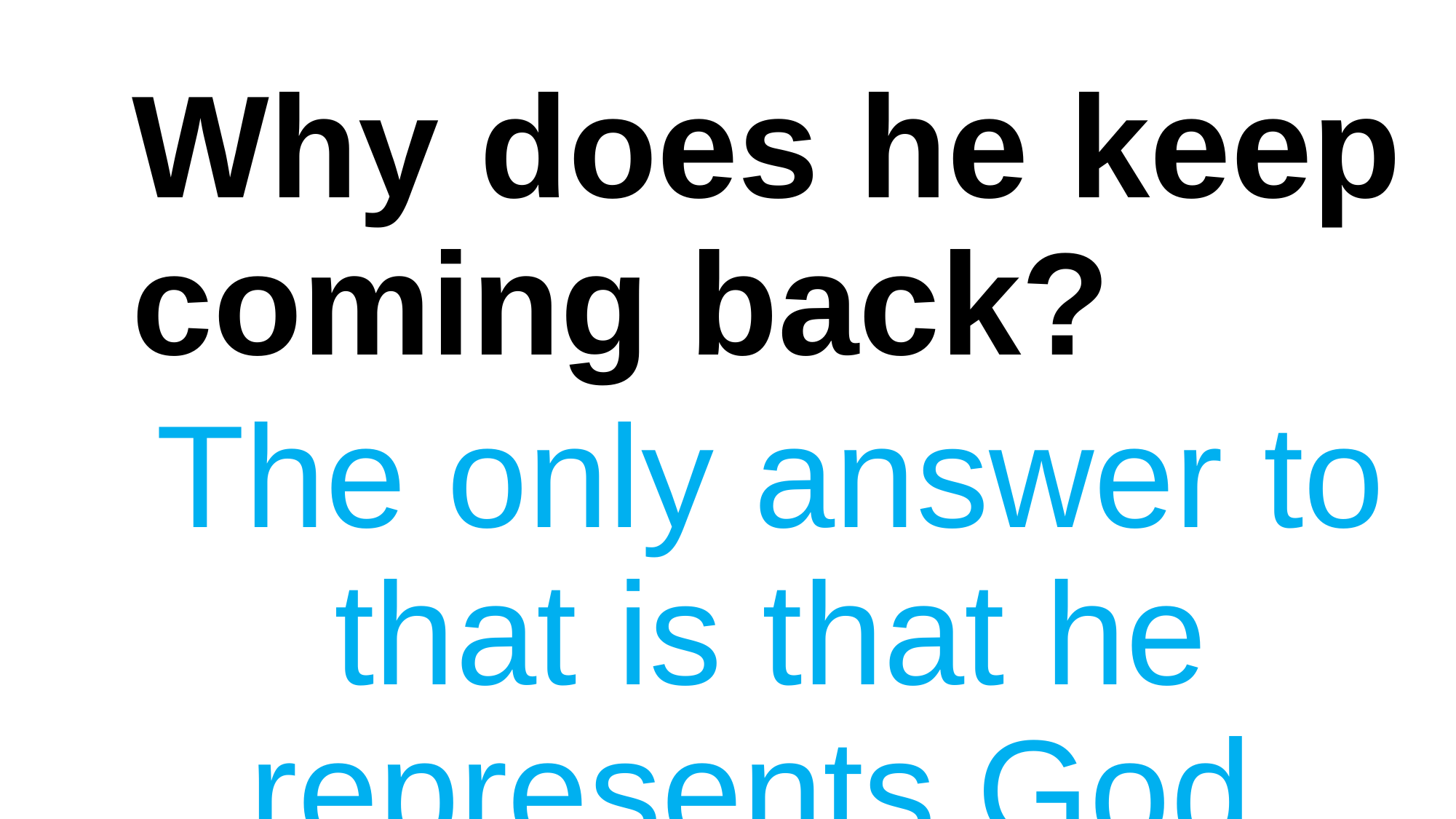

Why does he keep coming back?
The only answer to that is that he represents God.